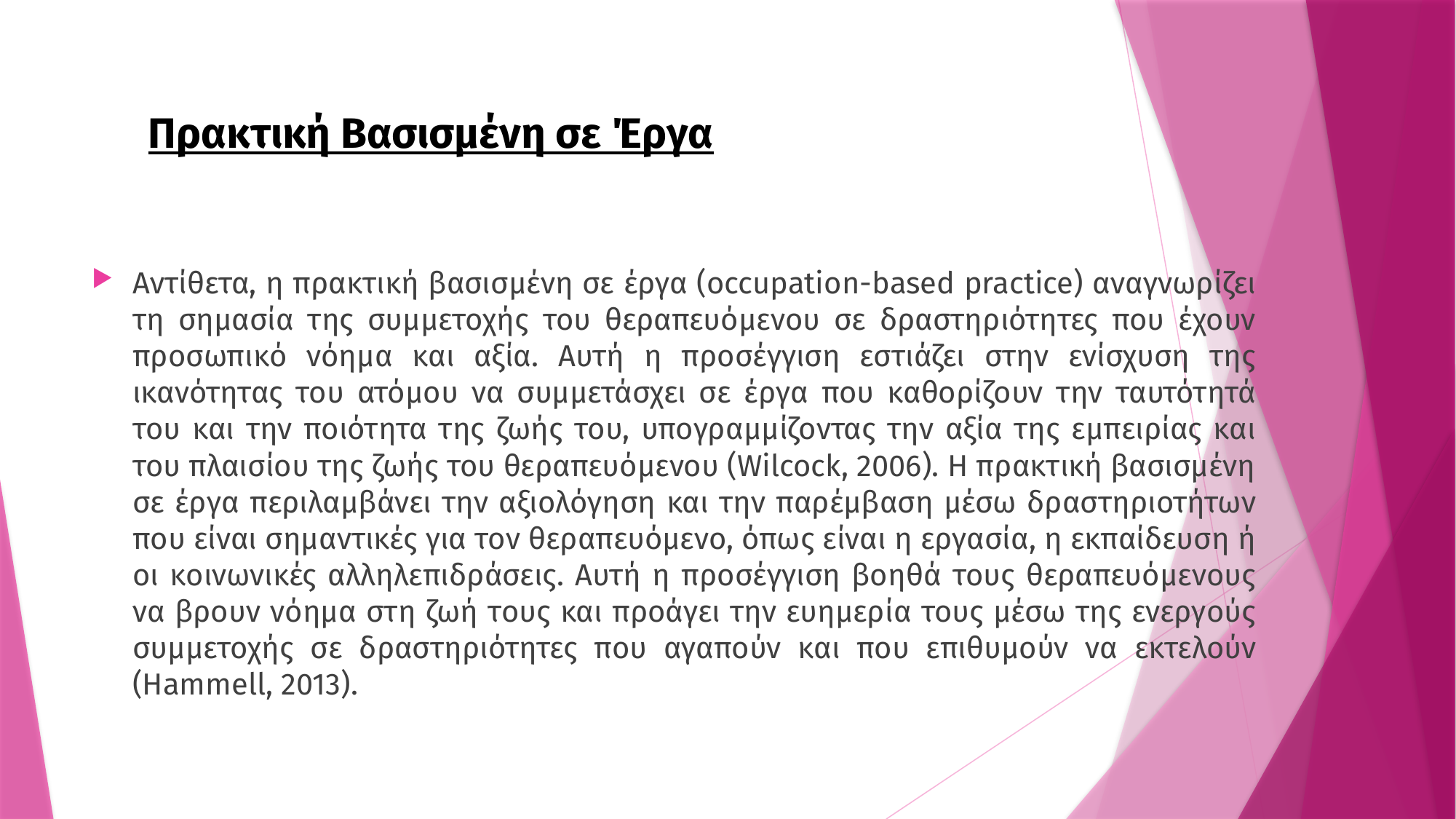

# Πρακτική Βασισμένη σε Έργα
Αντίθετα, η πρακτική βασισμένη σε έργα (occupation-based practice) αναγνωρίζει τη σημασία της συμμετοχής του θεραπευόμενου σε δραστηριότητες που έχουν προσωπικό νόημα και αξία. Αυτή η προσέγγιση εστιάζει στην ενίσχυση της ικανότητας του ατόμου να συμμετάσχει σε έργα που καθορίζουν την ταυτότητά του και την ποιότητα της ζωής του, υπογραμμίζοντας την αξία της εμπειρίας και του πλαισίου της ζωής του θεραπευόμενου (Wilcock, 2006). Η πρακτική βασισμένη σε έργα περιλαμβάνει την αξιολόγηση και την παρέμβαση μέσω δραστηριοτήτων που είναι σημαντικές για τον θεραπευόμενο, όπως είναι η εργασία, η εκπαίδευση ή οι κοινωνικές αλληλεπιδράσεις. Αυτή η προσέγγιση βοηθά τους θεραπευόμενους να βρουν νόημα στη ζωή τους και προάγει την ευημερία τους μέσω της ενεργούς συμμετοχής σε δραστηριότητες που αγαπούν και που επιθυμούν να εκτελούν (Hammell, 2013).